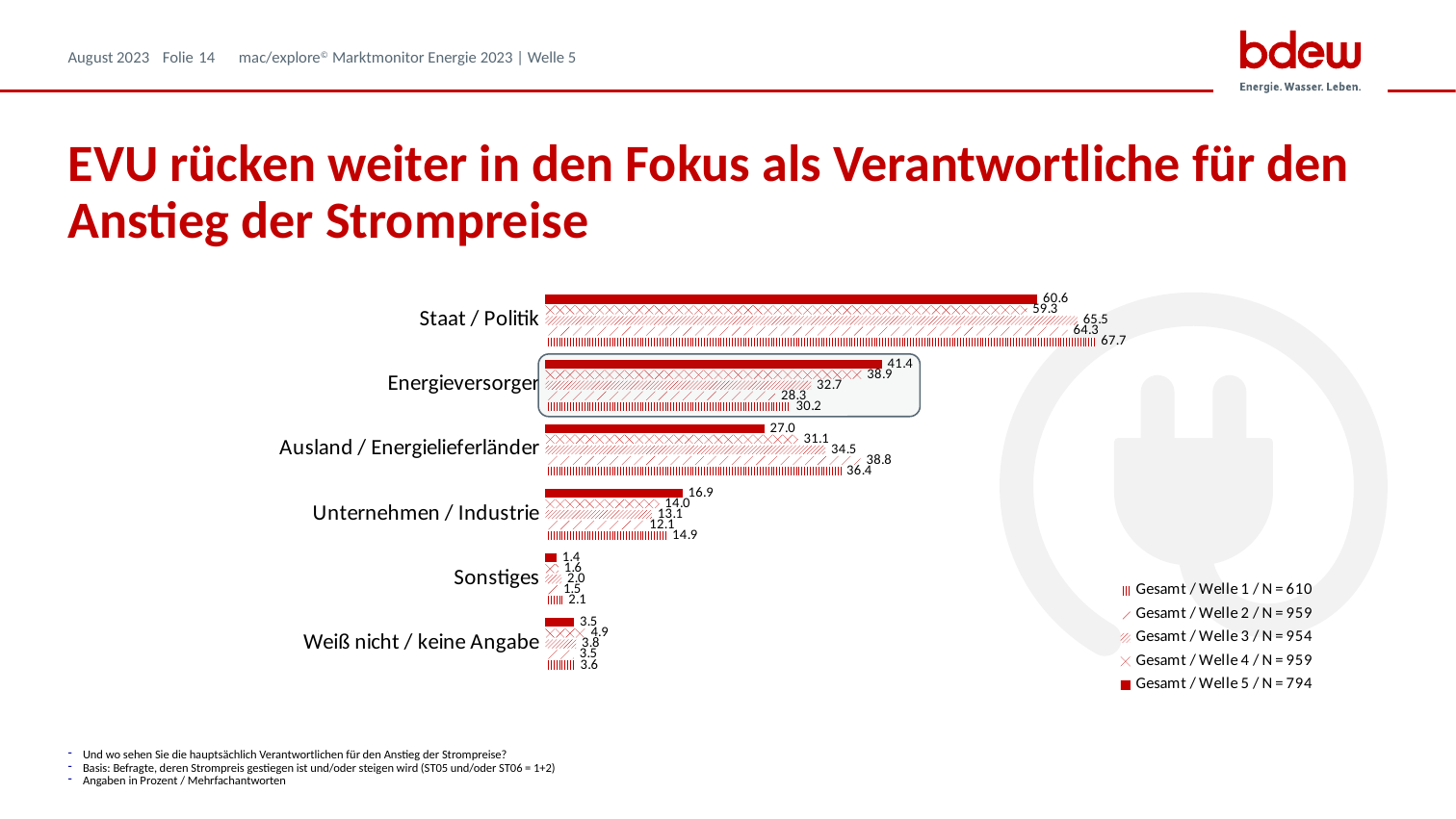

# EVU rücken weiter in den Fokus als Verantwortliche für den Anstieg der Strompreise

### Chart

| Category | Gesamt / Welle 5 / N = 794 | Gesamt / Welle 4 / N = 959 | Gesamt / Welle 3 / N = 954 | Gesamt / Welle 2 / N = 959 | Gesamt / Welle 1 / N = 610 |
|---|---|---|---|---|---|
| Staat / Politik | 60.579345088161205 | 59.3 | 65.51362683438155 | 64.3 | 67.70491803278689 |
| Energieversorger | 41.43576826196473 | 38.9 | 32.70440251572327 | 28.3 | 30.16393442622951 |
| Ausland / Energielieferländer | 26.952141057934508 | 31.1 | 34.48637316561845 | 38.8 | 36.39344262295082 |
| Unternehmen / Industrie | 16.876574307304786 | 14.0 | 13.10272536687631 | 12.1 | 14.918032786885247 |
| Sonstiges | 1.385390428211587 | 1.6 | 1.9916142557651992 | 1.5 | 2.1311475409836063 |
| Weiß nicht / keine Angabe | 3.5264483627204033 | 4.9 | 3.7735849056603774 | 3.5 | 3.606557377049181 |

Und wo sehen Sie die hauptsächlich Verantwortlichen für den Anstieg der Strompreise?
Basis: Befragte, deren Strompreis gestiegen ist und/oder steigen wird (ST05 und/oder ST06 = 1+2)
Angaben in Prozent / Mehrfachantworten